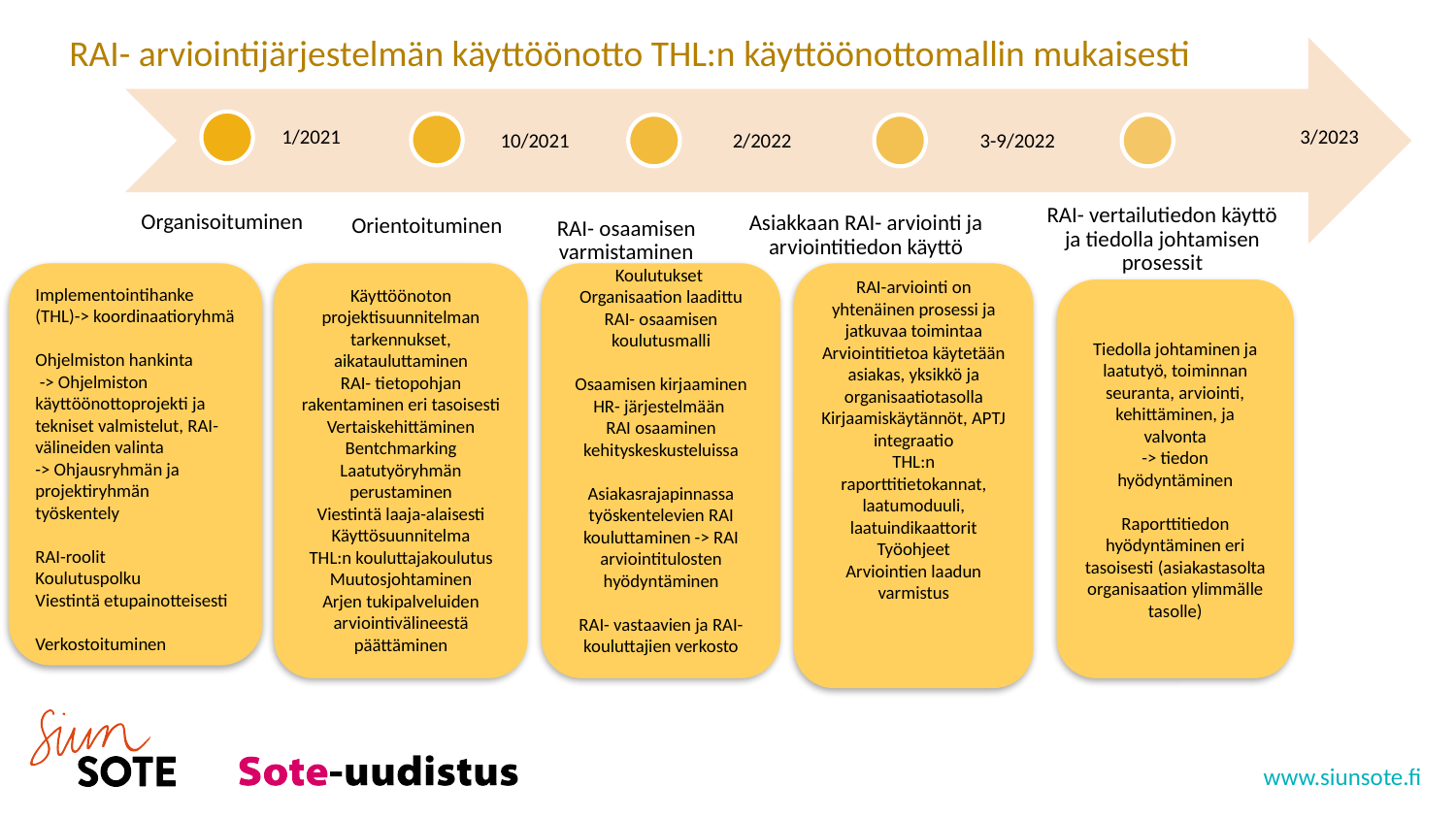

RAI- arviointijärjestelmän käyttöönotto THL:n käyttöönottomallin mukaisesti
Organisoituminen
Orientoituminen
RAI- osaamisen varmistaminen
Asiakkaan RAI- arviointi ja arviointitiedon käyttö
RAI- vertailutiedon käyttö ja tiedolla johtamisen prosessit

3/2023
1/2021
10/2021
2/2022
3-9/2022

Käyttöönoton projektisuunnitelman tarkennukset, aikatauluttaminen
RAI- tietopohjan rakentaminen eri tasoisesti
Vertaiskehittäminen Bentchmarking
Laatutyöryhmän perustaminen
Viestintä laaja-alaisesti
Käyttösuunnitelma
THL:n kouluttajakoulutus
Muutosjohtaminen
Arjen tukipalveluiden arviointivälineestä päättäminen

Implementointihanke (THL)-> koordinaatioryhmä

Ohjelmiston hankinta
 -> Ohjelmiston käyttöönottoprojekti ja tekniset valmistelut, RAI- välineiden valinta
-> Ohjausryhmän ja  projektiryhmän työskentely

RAI-roolit
Koulutuspolku
Viestintä etupainotteisesti

Verkostoituminen
Koulutukset
Organisaation laadittu RAI- osaamisen koulutusmalli

Osaamisen kirjaaminen HR- järjestelmään
RAI osaaminen kehityskeskusteluissa

Asiakasrajapinnassa työskentelevien RAI kouluttaminen -> RAI arviointitulosten hyödyntäminen

RAI- vastaavien ja RAI- kouluttajien verkosto

RAI-arviointi on yhtenäinen prosessi ja jatkuvaa toimintaa
Arviointitietoa käytetään asiakas, yksikkö ja organisaatiotasolla
Kirjaamiskäytännöt, APTJ integraatio
THL:n raporttitietokannat, laatumoduuli, laatuindikaattorit
Työohjeet
Arviointien laadun varmistus

Tiedolla johtaminen ja laatutyö, toiminnan seuranta, arviointi, kehittäminen, ja valvonta
-> tiedon hyödyntäminen

Raporttitiedon hyödyntäminen eri tasoisesti (asiakastasolta organisaation ylimmälle tasolle)